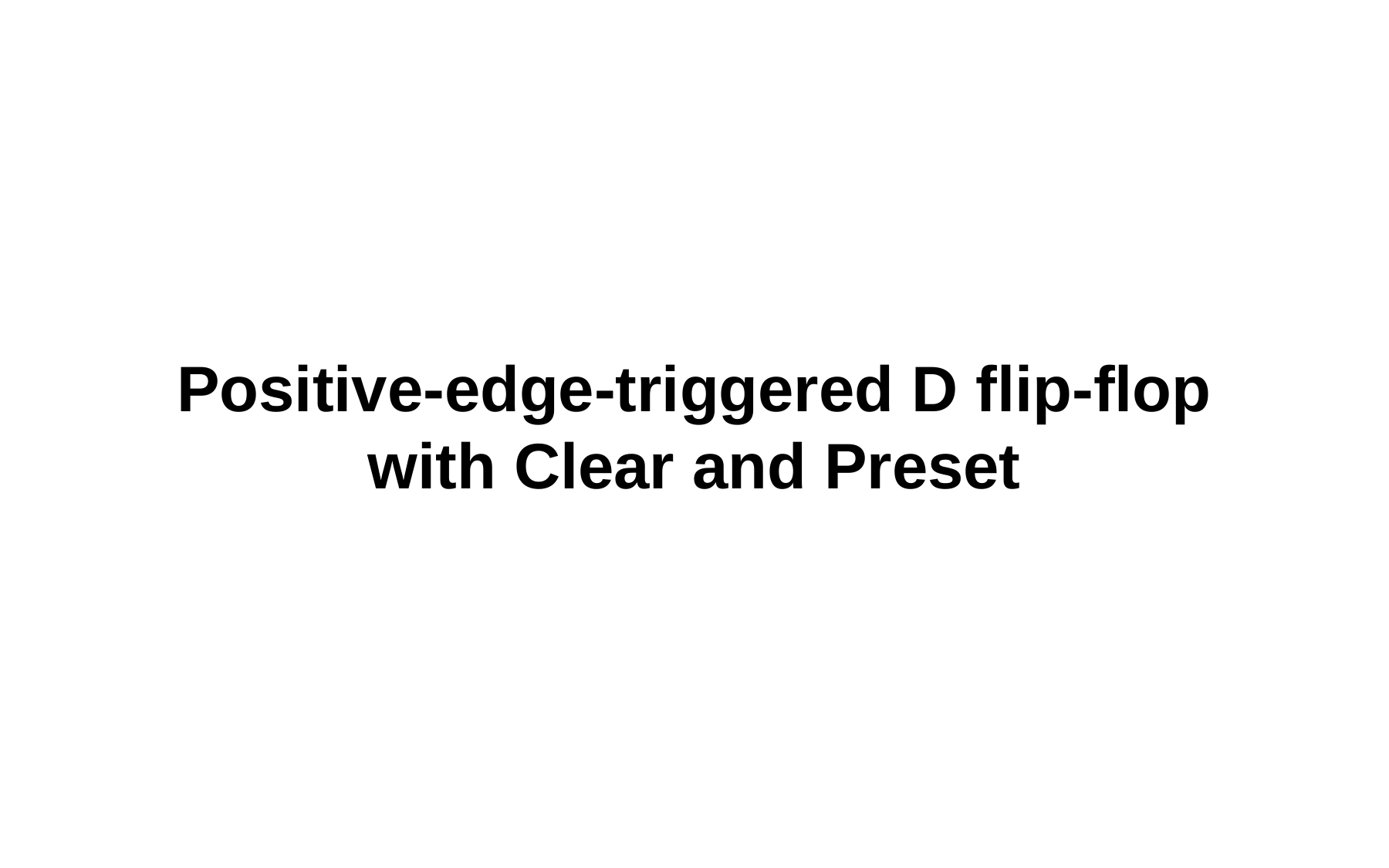

Positive-edge-triggered D flip-flop with Clear and Preset